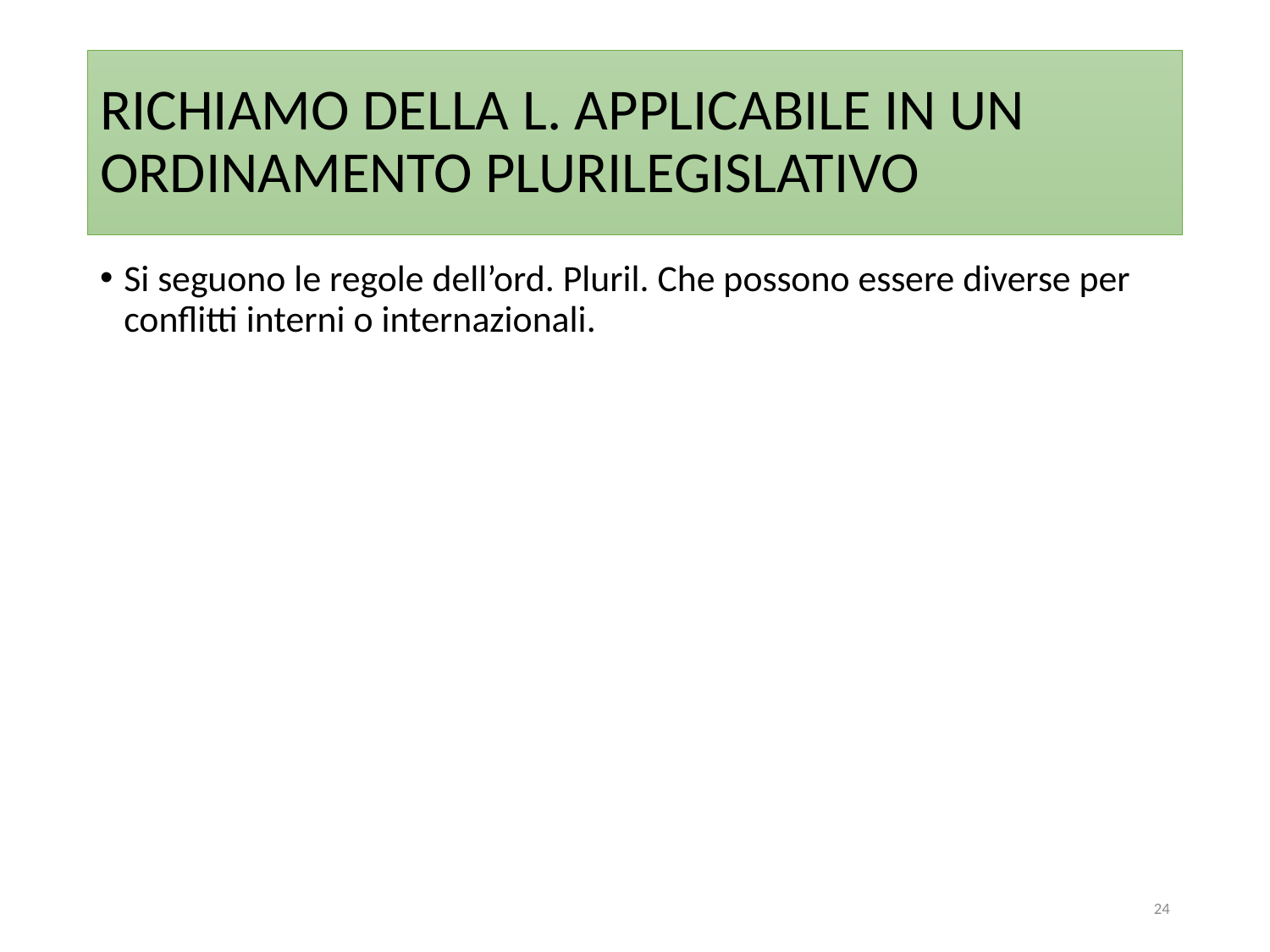

# RICHIAMO DELLA L. APPLICABILE IN UN ORDINAMENTO PLURILEGISLATIVO
Si seguono le regole dell’ord. Pluril. Che possono essere diverse per conflitti interni o internazionali.
24